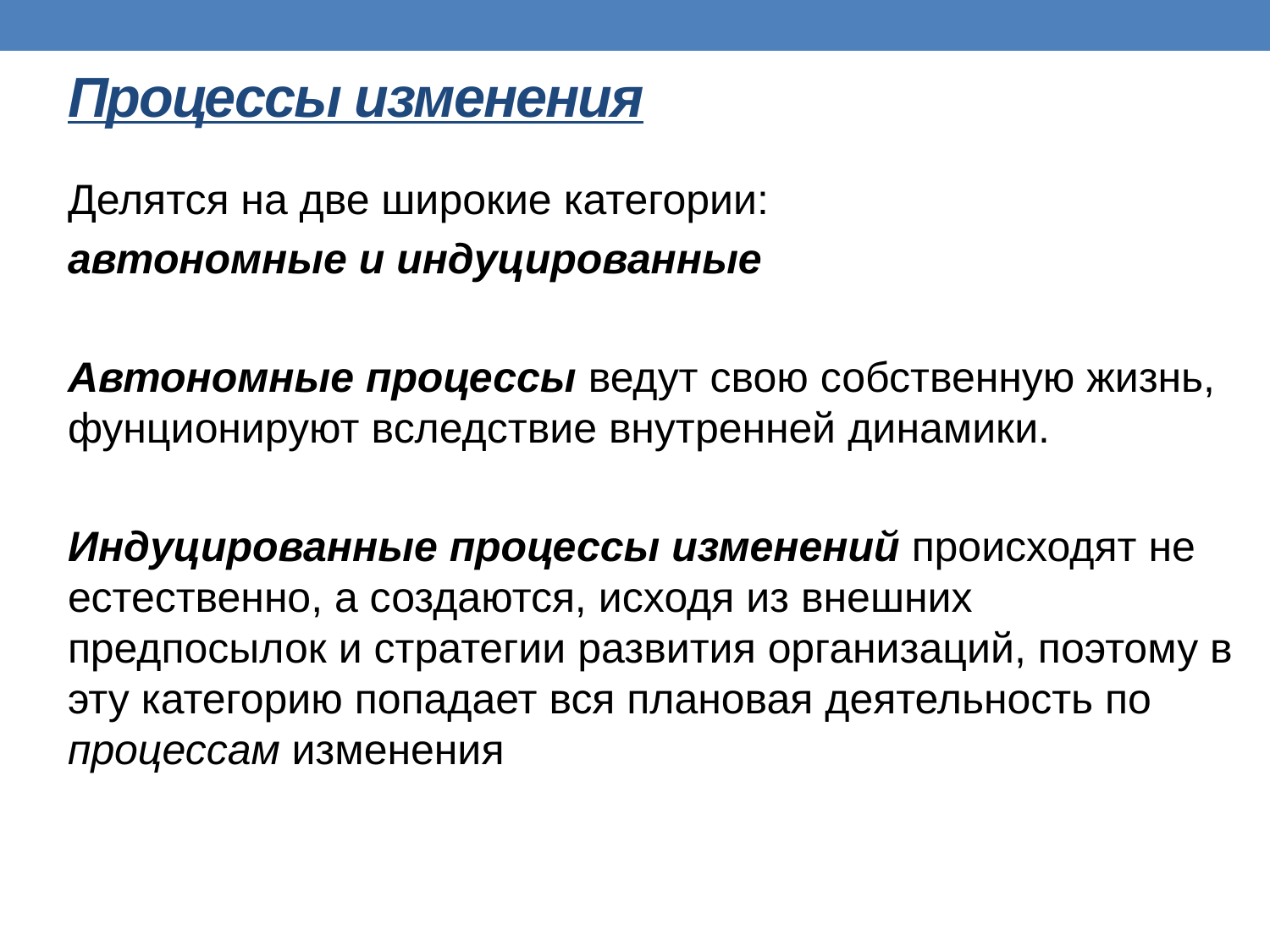

# Процессы изменения
Делятся на две широкие категории:
автономные и индуцированные

Автономные процессы ведут свою собственную жизнь, фунционируют вследствие внутренней динамики.

Индуцированные процессы изменений происходят не естественно, а создаются, исходя из внешних предпосылок и стратегии развития организаций, поэтому в эту категорию попадает вся плановая деятельность по процессам изменения